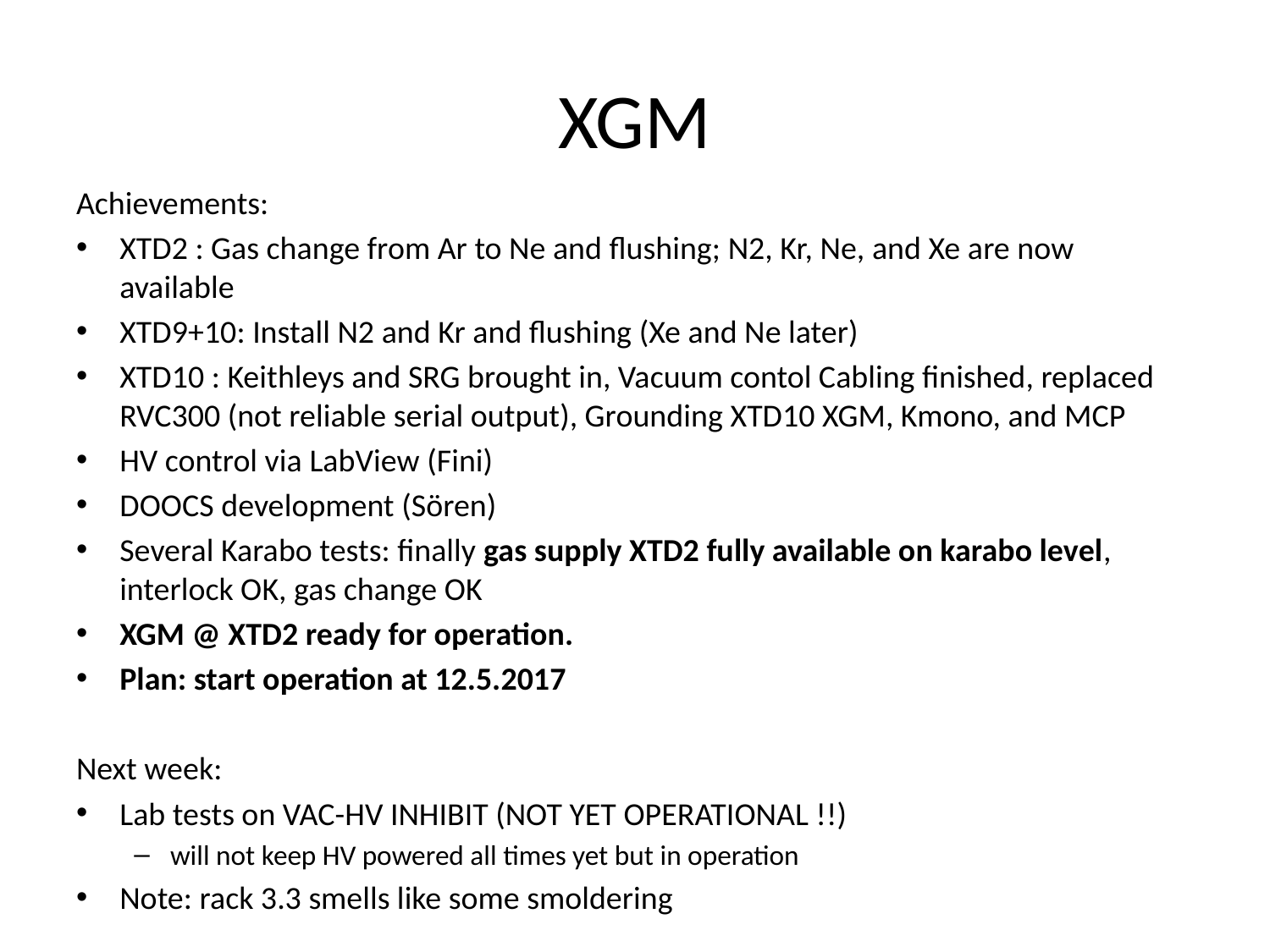

# XGM
Achievements:
XTD2 : Gas change from Ar to Ne and flushing; N2, Kr, Ne, and Xe are now available
XTD9+10: Install N2 and Kr and flushing (Xe and Ne later)
XTD10 : Keithleys and SRG brought in, Vacuum contol Cabling finished, replaced RVC300 (not reliable serial output), Grounding XTD10 XGM, Kmono, and MCP
HV control via LabView (Fini)
DOOCS development (Sören)
Several Karabo tests: finally gas supply XTD2 fully available on karabo level, interlock OK, gas change OK
XGM @ XTD2 ready for operation.
Plan: start operation at 12.5.2017

Next week:
Lab tests on VAC-HV INHIBIT (NOT YET OPERATIONAL !!)
will not keep HV powered all times yet but in operation
Note: rack 3.3 smells like some smoldering